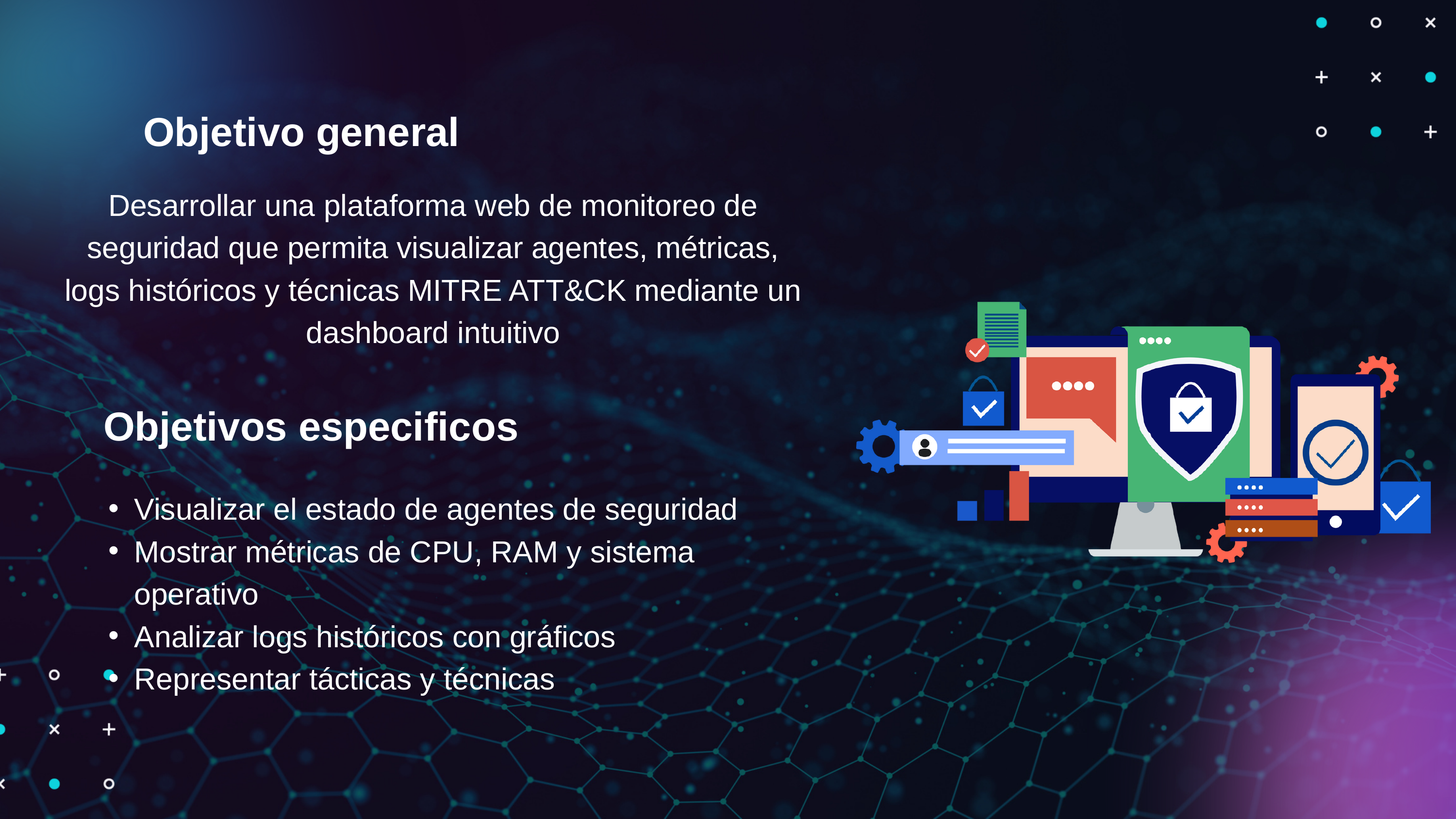

Objetivo general
Desarrollar una plataforma web de monitoreo de seguridad que permita visualizar agentes, métricas, logs históricos y técnicas MITRE ATT&CK mediante un dashboard intuitivo

Objetivos especificos
Visualizar el estado de agentes de seguridad
Mostrar métricas de CPU, RAM y sistema operativo
Analizar logs históricos con gráficos
Representar tácticas y técnicas